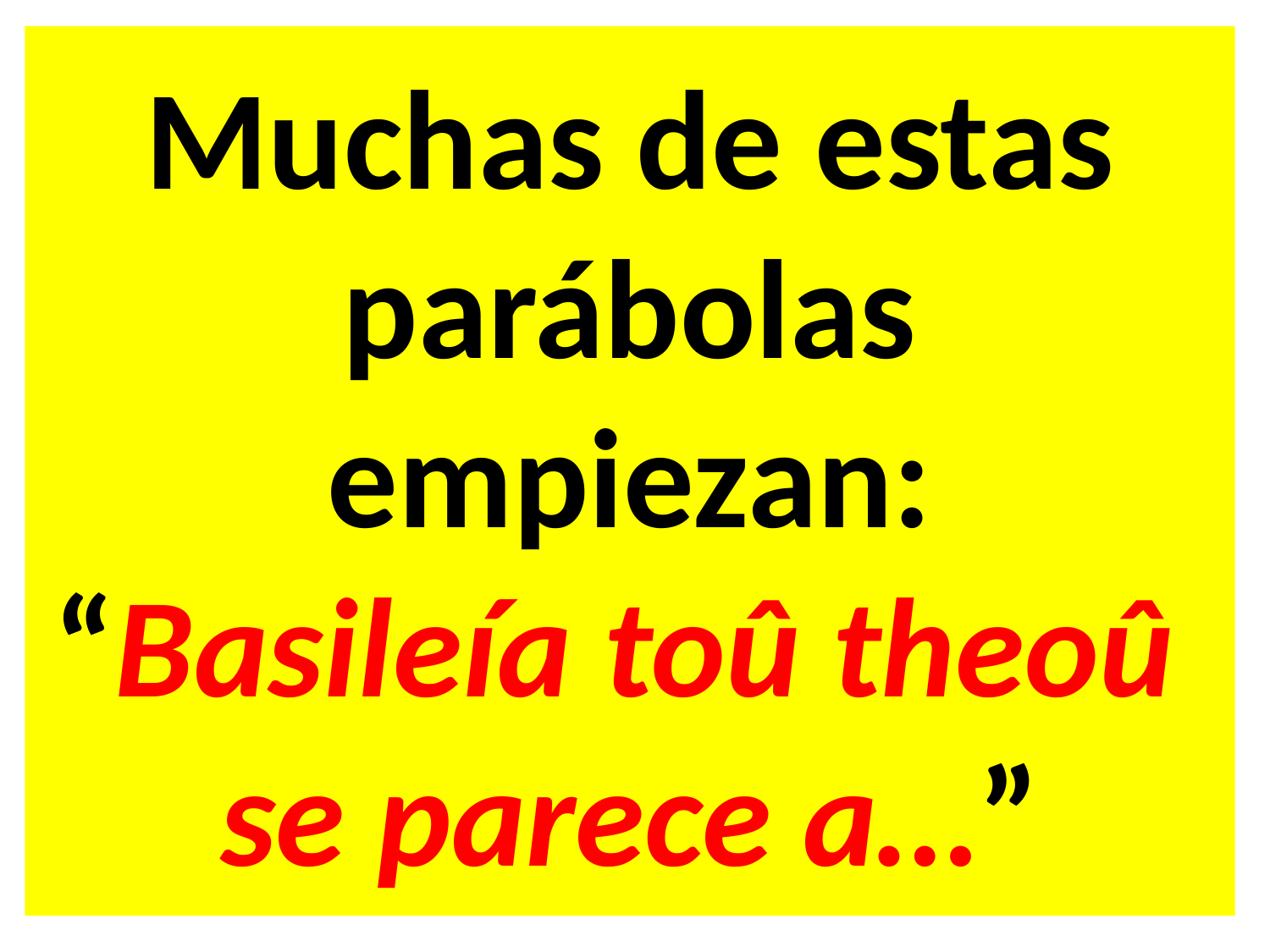

Muchas de estas parábolas empiezan:
“Basileía toû theoû  se parece a…”
#